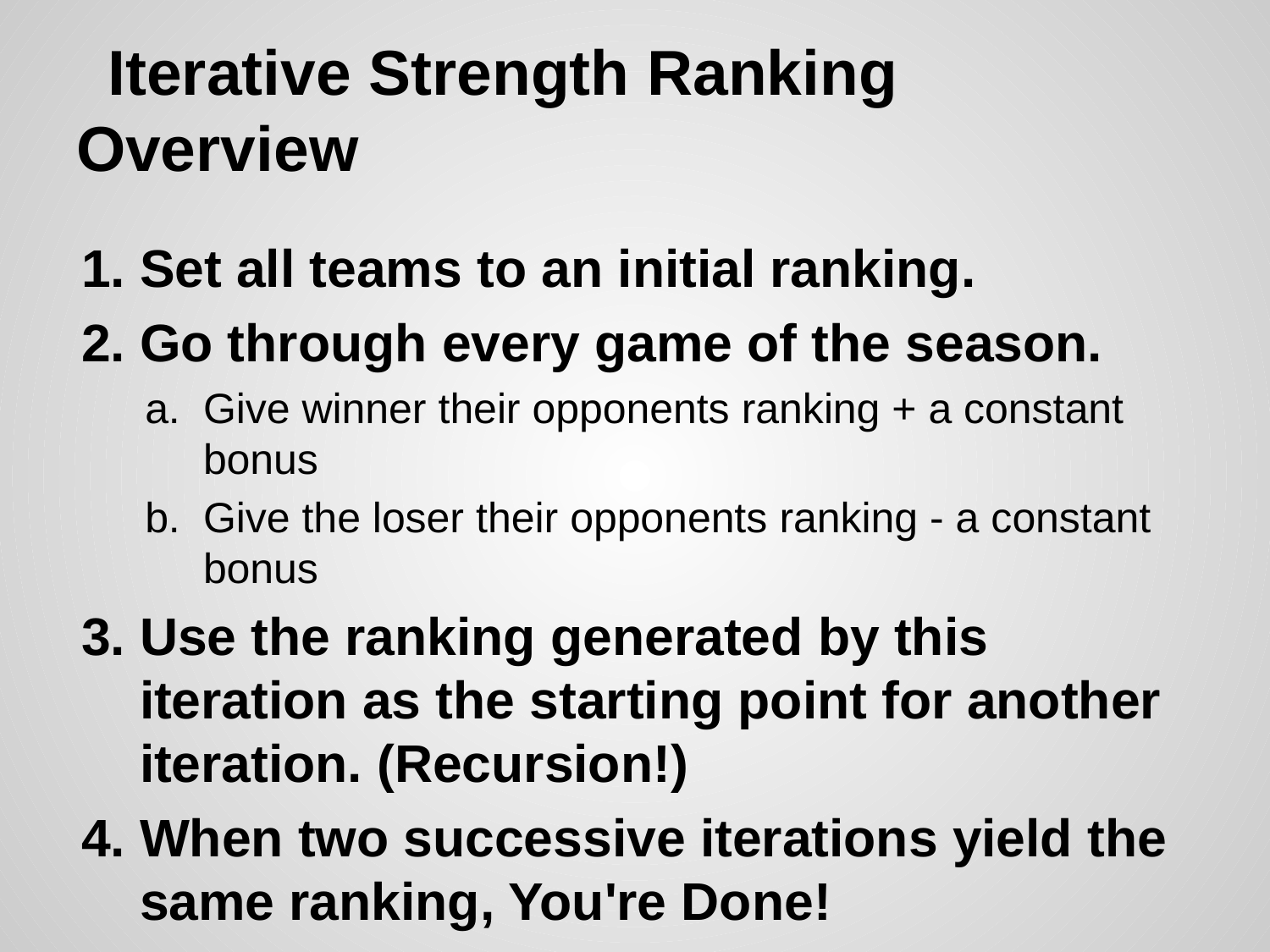

# Iterative Strength Ranking Overview
Set all teams to an initial ranking.
Go through every game of the season.
Give winner their opponents ranking + a constant bonus
Give the loser their opponents ranking - a constant bonus
Use the ranking generated by this iteration as the starting point for another iteration. (Recursion!)
When two successive iterations yield the same ranking, You're Done!